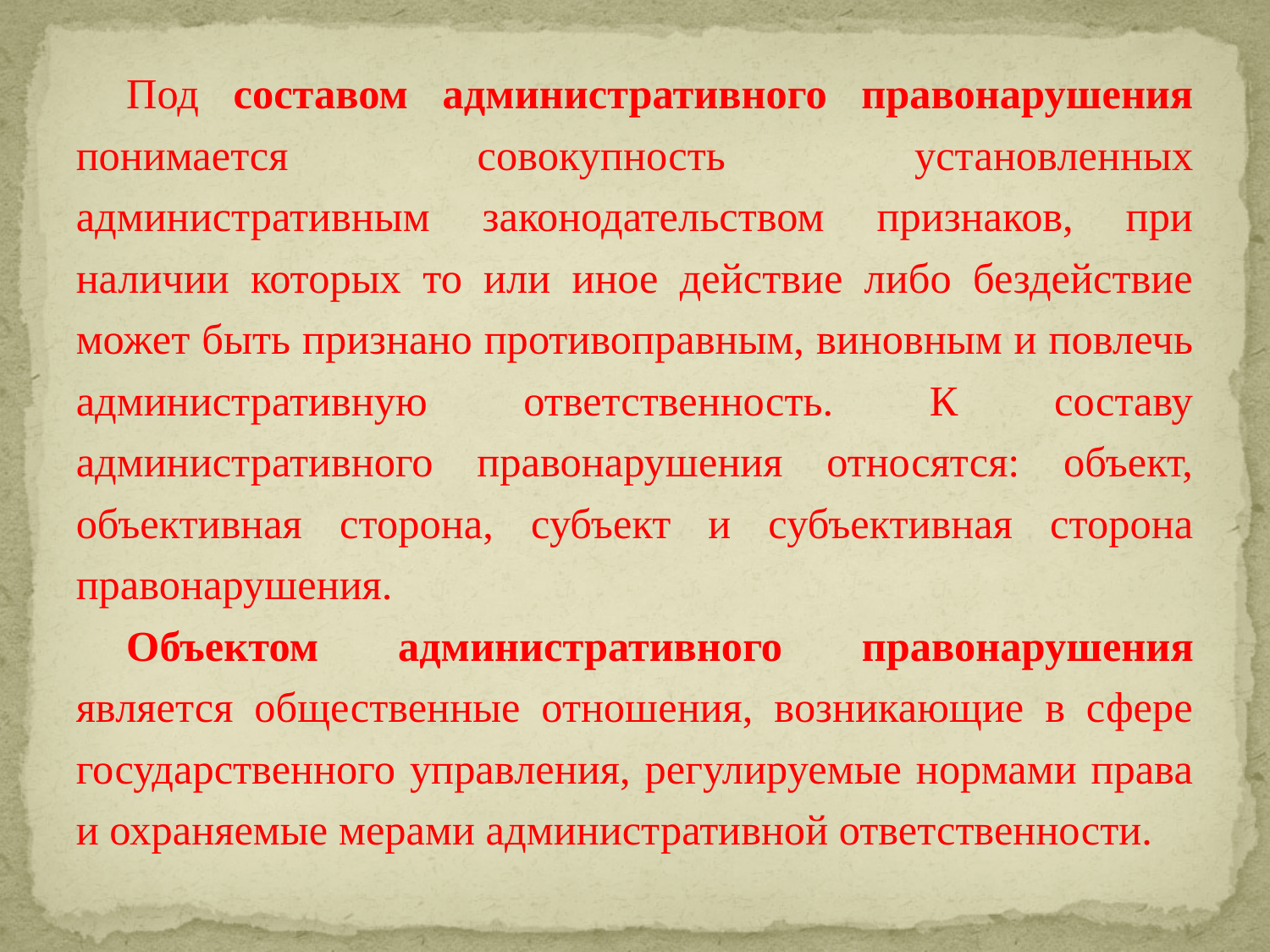

Под составом административного правонарушения понимается совокупность установленных административным законодательством признаков, при наличии которых то или иное действие либо бездействие может быть признано противоправным, виновным и повлечь административную ответственность. К составу административного правонарушения относятся: объект, объективная сторона, субъект и субъективная сторона правонарушения.
Объектом административного правонарушения является общественные отношения, возникающие в сфере государственного управления, регулируемые нормами права и охраняемые мерами административной ответственности.